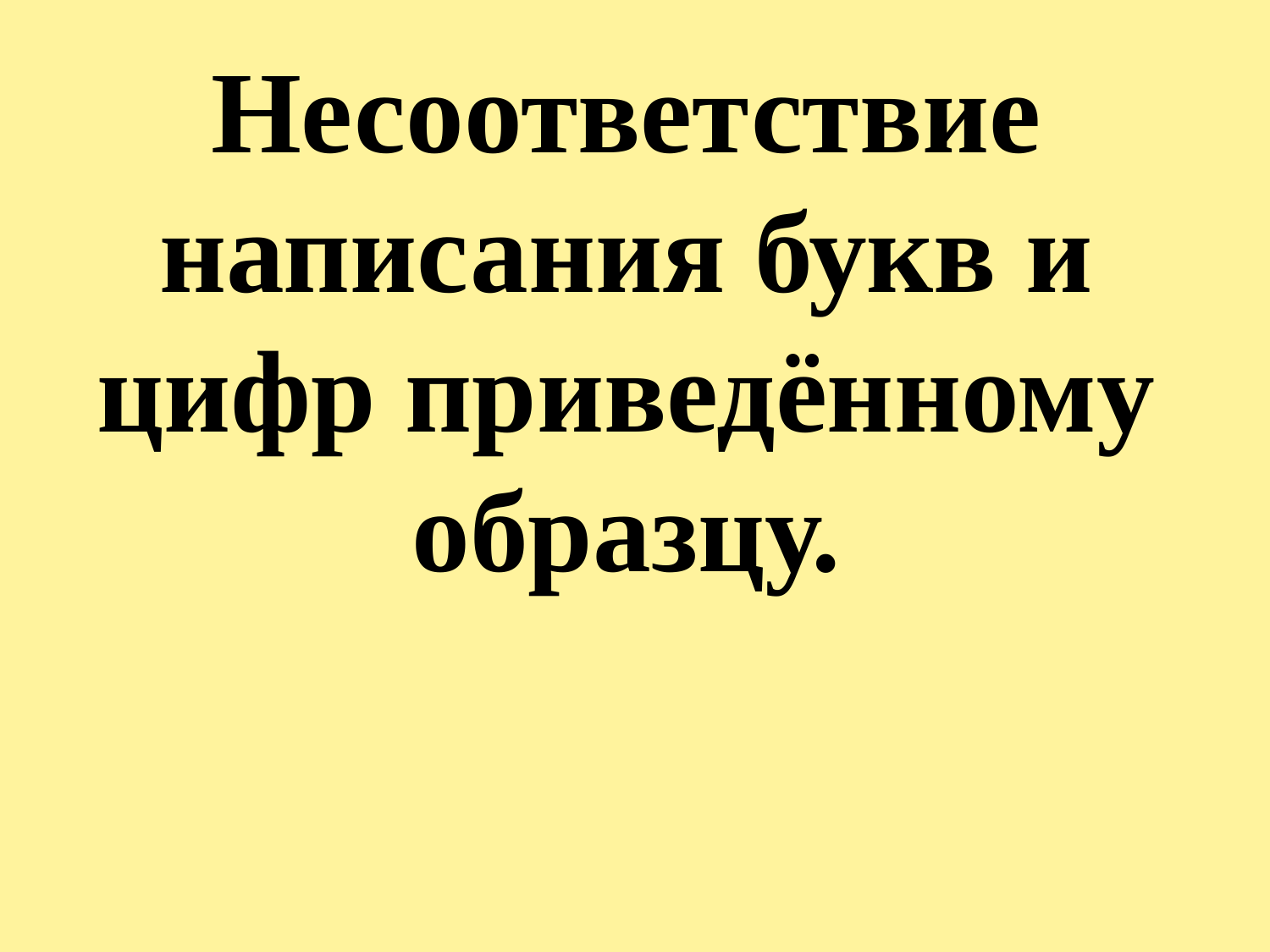

# Несоответствие написания букв и цифр приведённому образцу.